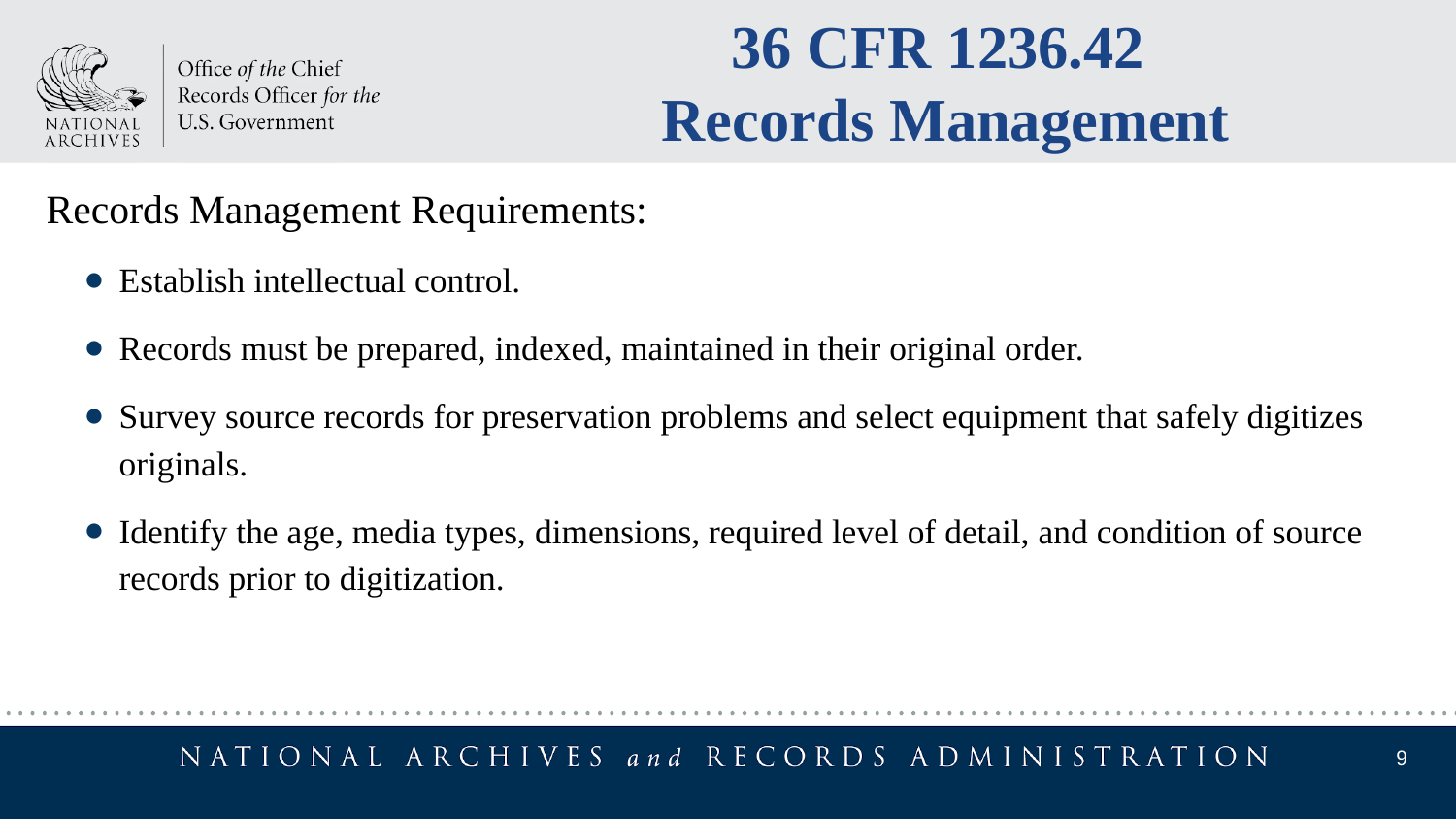

36 CFR 1236.42
Records Management
Records Management Requirements:
Establish intellectual control.
Records must be prepared, indexed, maintained in their original order.
Survey source records for preservation problems and select equipment that safely digitizes originals.
Identify the age, media types, dimensions, required level of detail, and condition of source records prior to digitization.